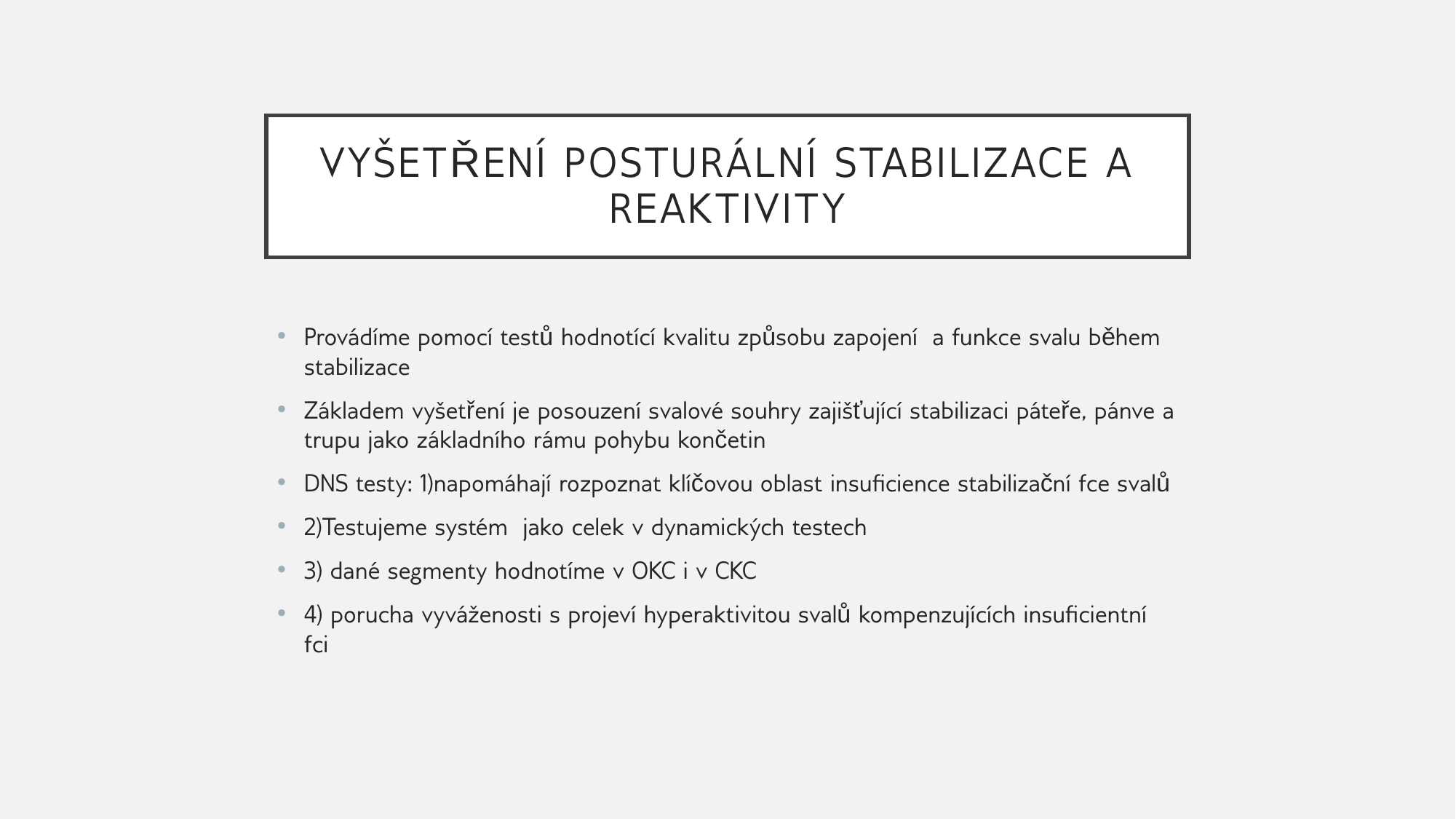

# Vyšetření posturální stabilizace a reaktivity
Provádíme pomocí testů hodnotící kvalitu způsobu zapojení  a funkce svalu během stabilizace
Základem vyšetření je posouzení svalové souhry zajišťující stabilizaci páteře, pánve a trupu jako základního rámu pohybu končetin
DNS testy: 1)napomáhají rozpoznat klíčovou oblast insuficience stabilizační fce svalů
2)Testujeme systém  jako celek v dynamických testech
3) dané segmenty hodnotíme v OKC i v CKC
4) porucha vyváženosti s projeví hyperaktivitou svalů kompenzujících insuficientní fci